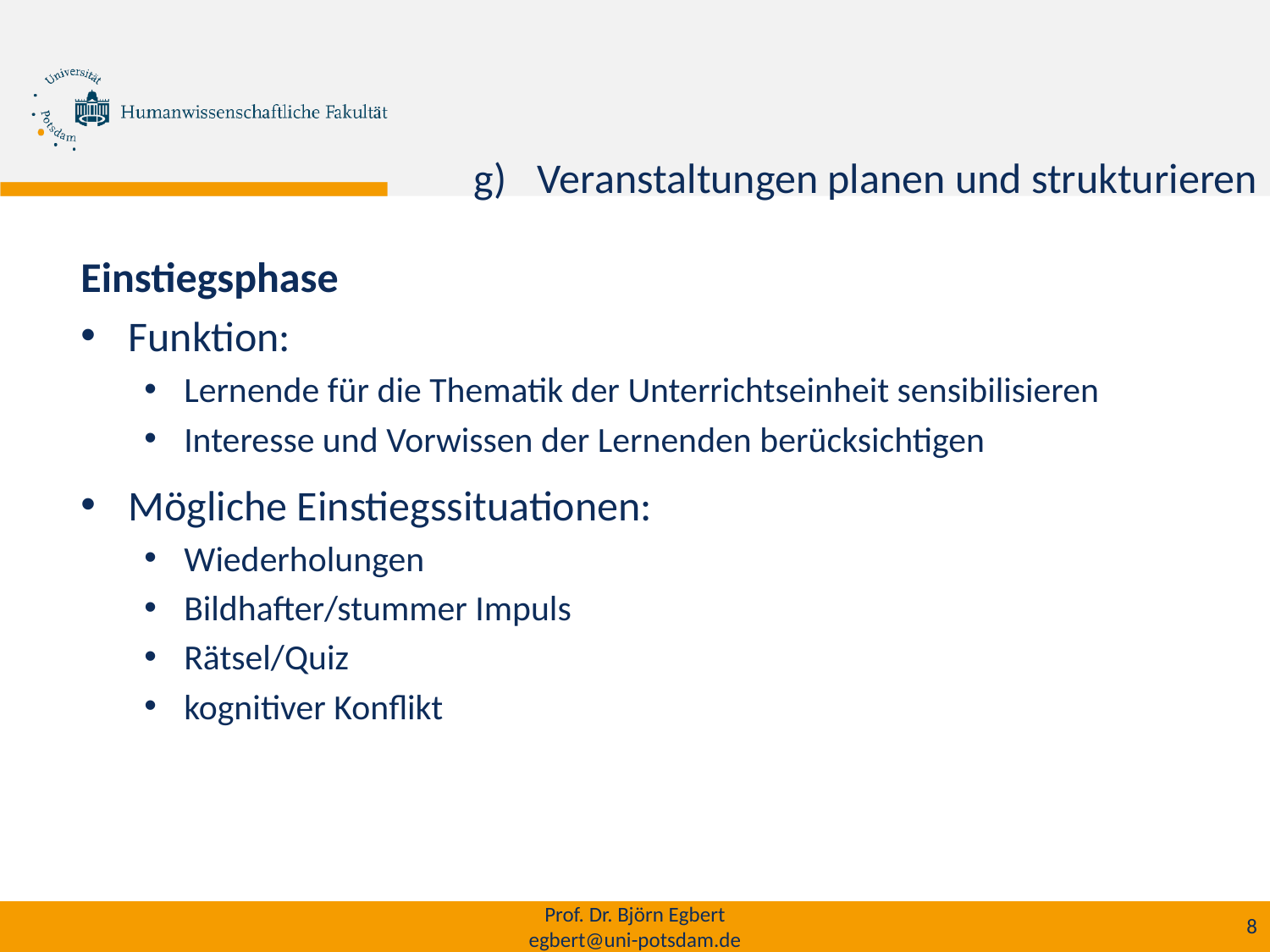

Veranstaltungen planen und strukturieren
Einstiegsphase
Funktion:
Lernende für die Thematik der Unterrichtseinheit sensibilisieren
Interesse und Vorwissen der Lernenden berücksichtigen
Mögliche Einstiegssituationen:
Wiederholungen
Bildhafter/stummer Impuls
Rätsel/Quiz
kognitiver Konflikt

Prof. Dr. Björn Egbert
egbert@uni-potsdam.de

8